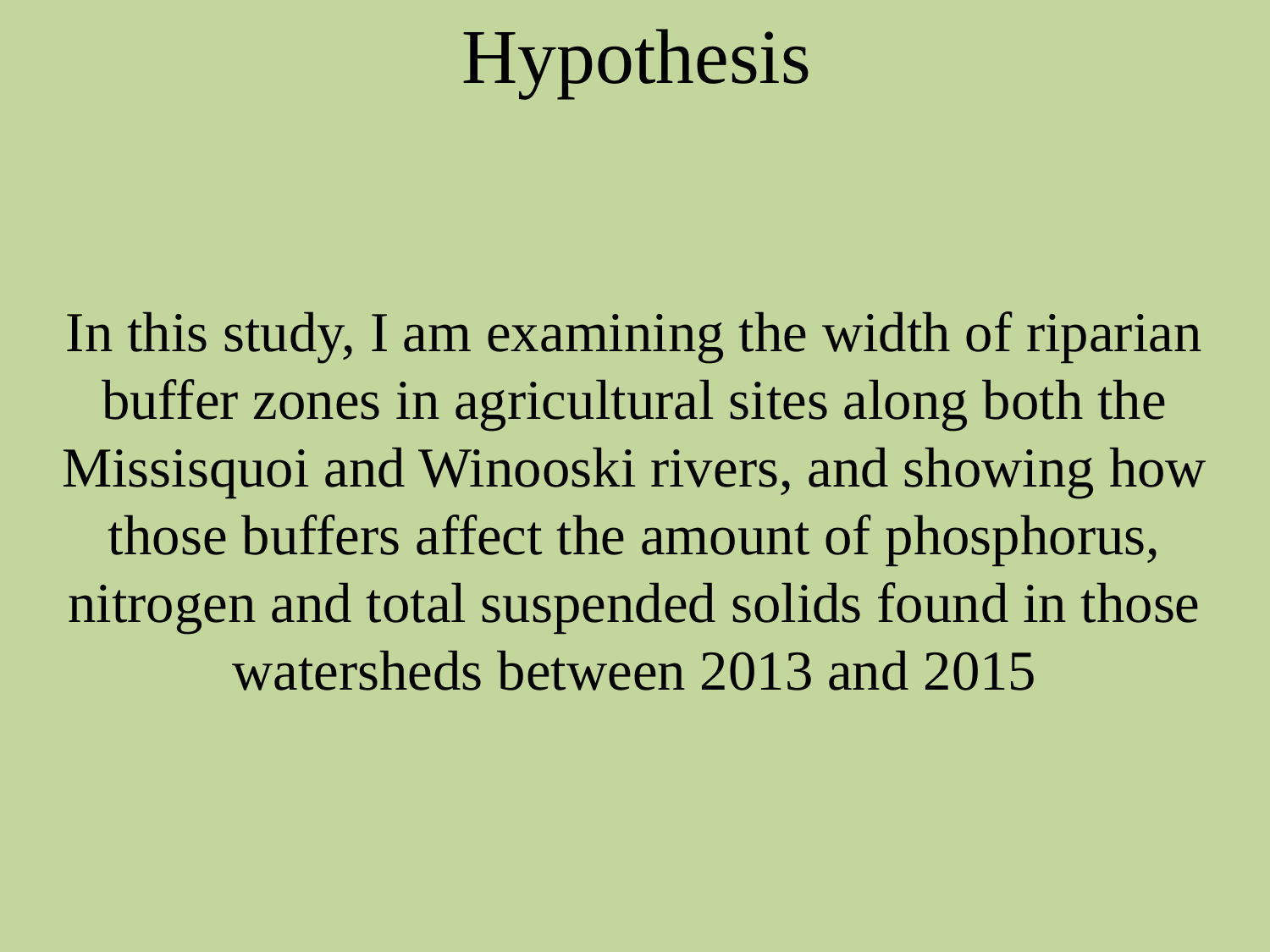

Hypothesis
# In this study, I am examining the width of riparian buffer zones in agricultural sites along both the Missisquoi and Winooski rivers, and showing how those buffers affect the amount of phosphorus, nitrogen and total suspended solids found in those watersheds between 2013 and 2015